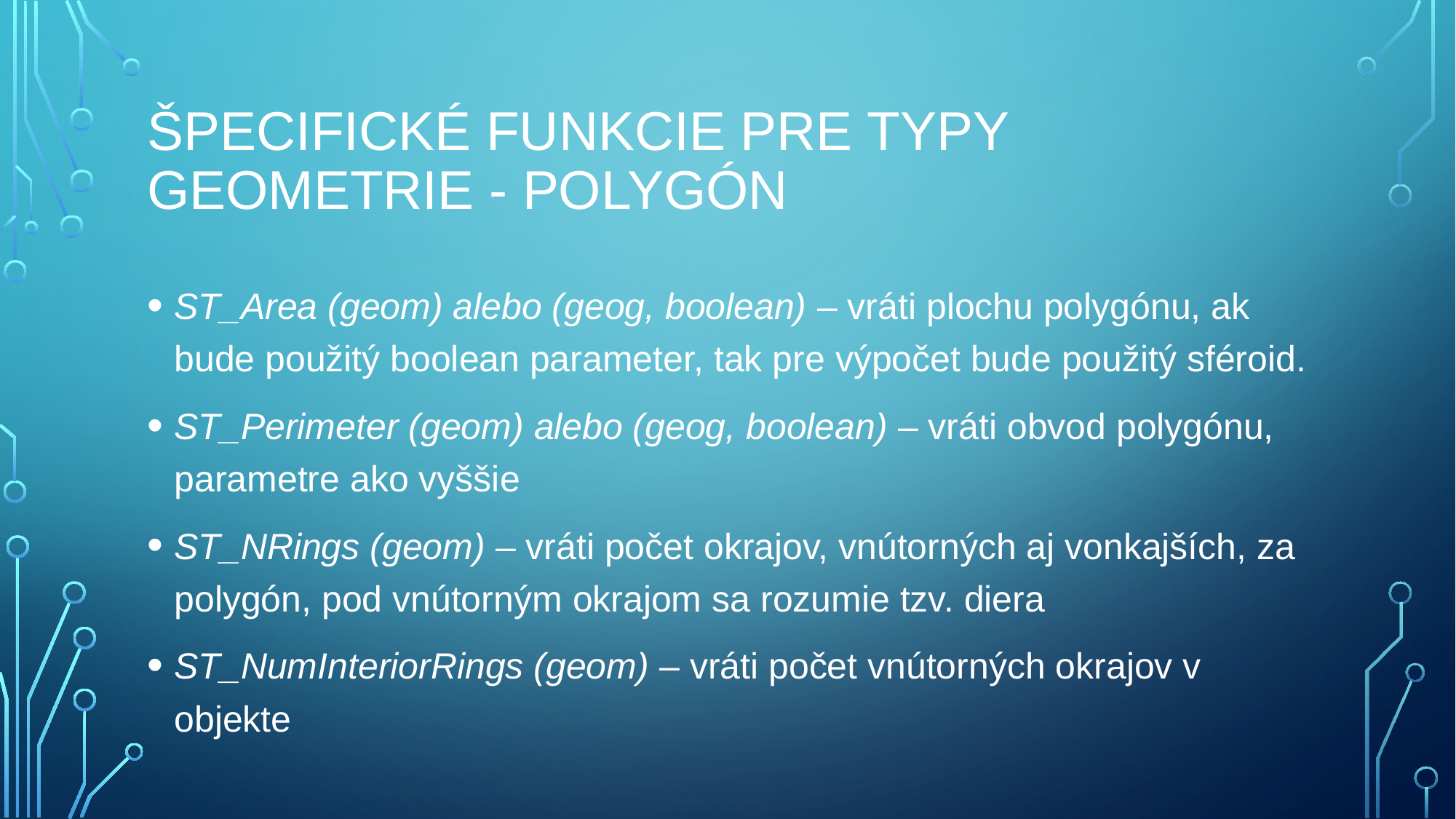

# Špecifické Funkcie pre Typy geometrie - Polygón
ST_Area (geom) alebo (geog, boolean) – vráti plochu polygónu, ak bude použitý boolean parameter, tak pre výpočet bude použitý sféroid.
ST_Perimeter (geom) alebo (geog, boolean) – vráti obvod polygónu, parametre ako vyššie
ST_NRings (geom) – vráti počet okrajov, vnútorných aj vonkajších, za polygón, pod vnútorným okrajom sa rozumie tzv. diera
ST_NumInteriorRings (geom) – vráti počet vnútorných okrajov v objekte